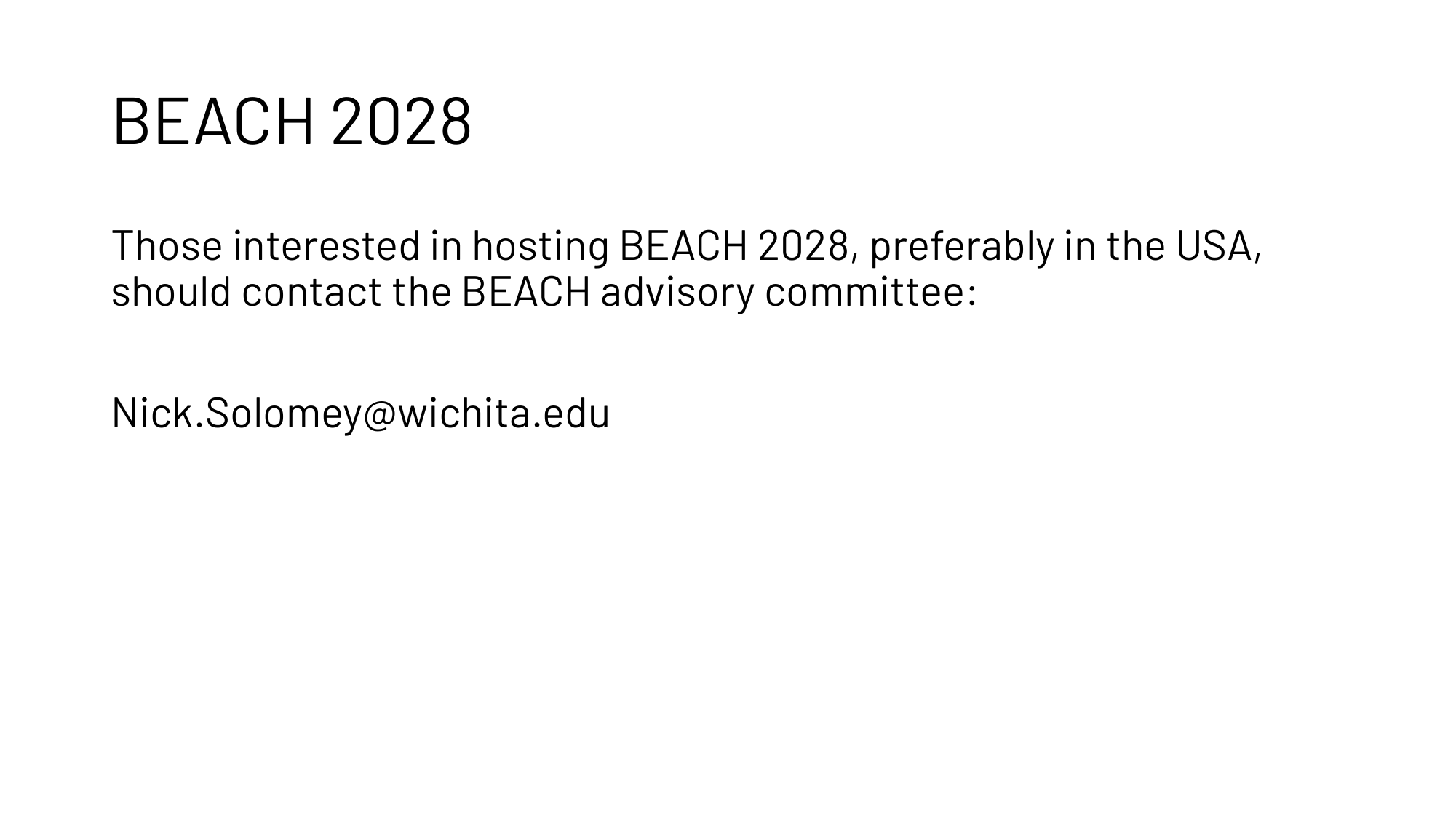

# BEACH 2028
Those interested in hosting BEACH 2028, preferably in the USA, should contact the BEACH advisory committee:

Nick.Solomey@wichita.edu